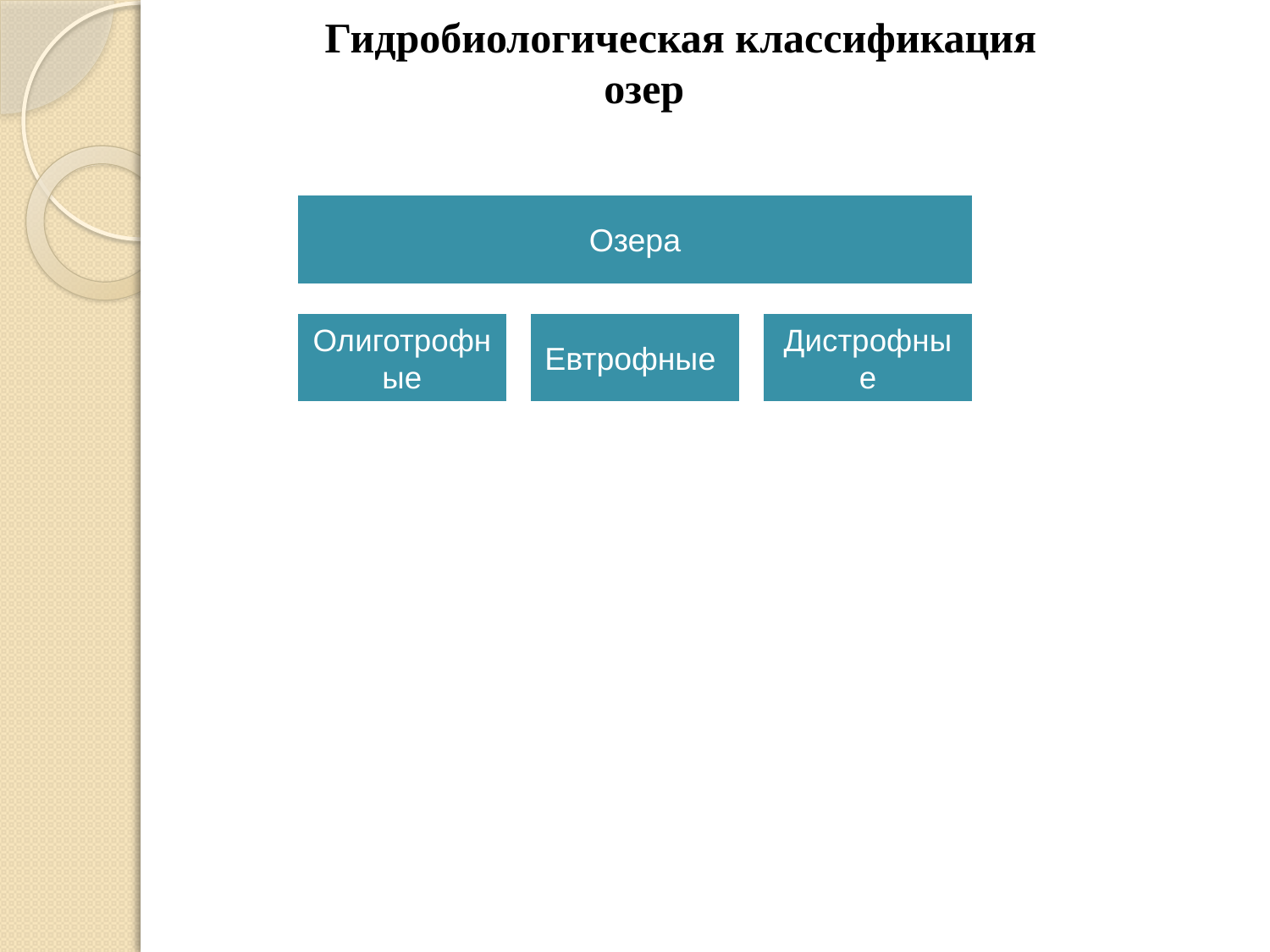

Гидробиологическая классификация озер
Олиготрофные
Евтрофные
Дистрофные
Озера